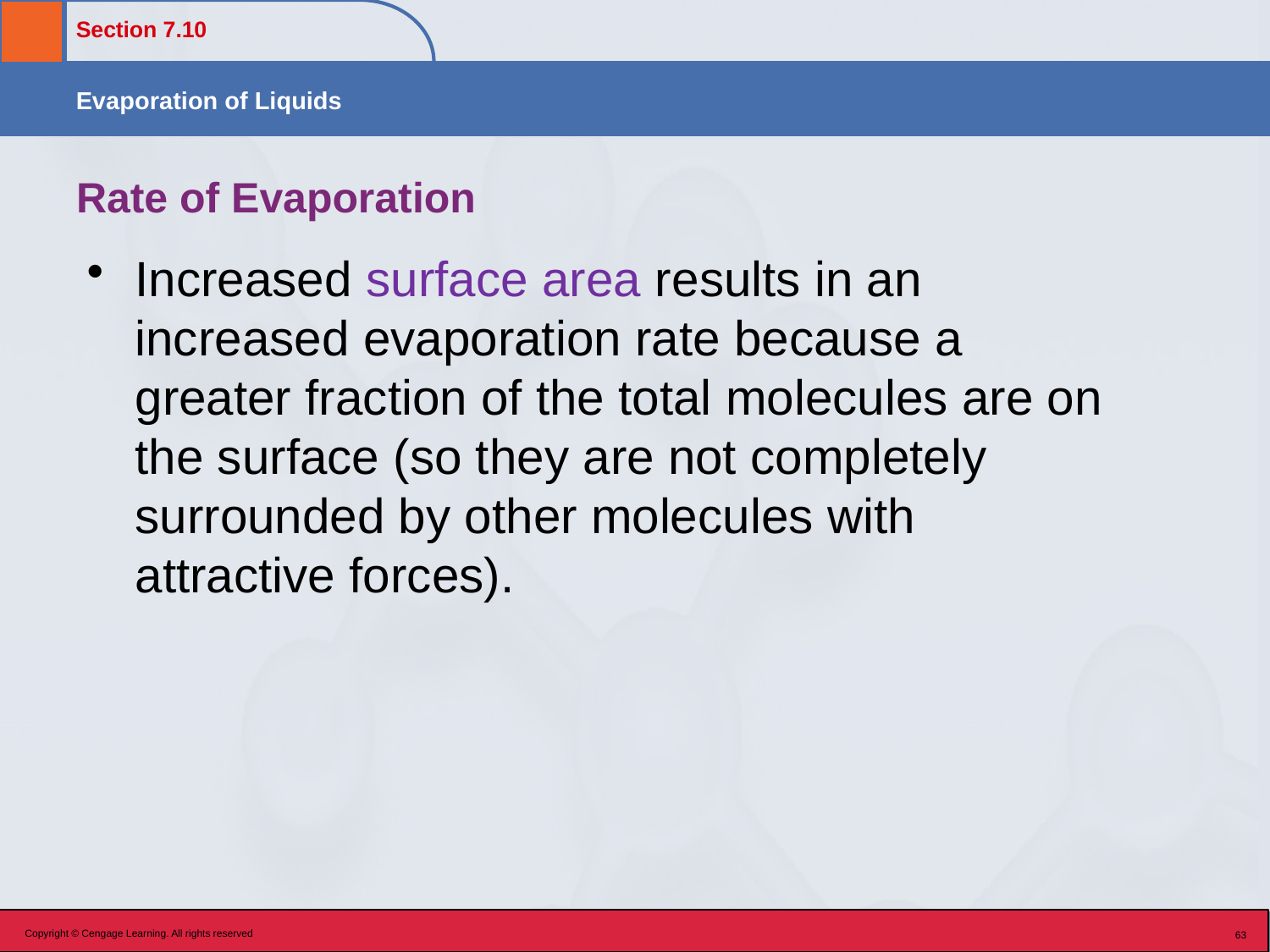

# Rate of Evaporation
Increased surface area results in an increased evaporation rate because a greater fraction of the total molecules are on the surface (so they are not completely surrounded by other molecules with attractive forces).

Copyright © Cengage Learning. All rights reserved
63